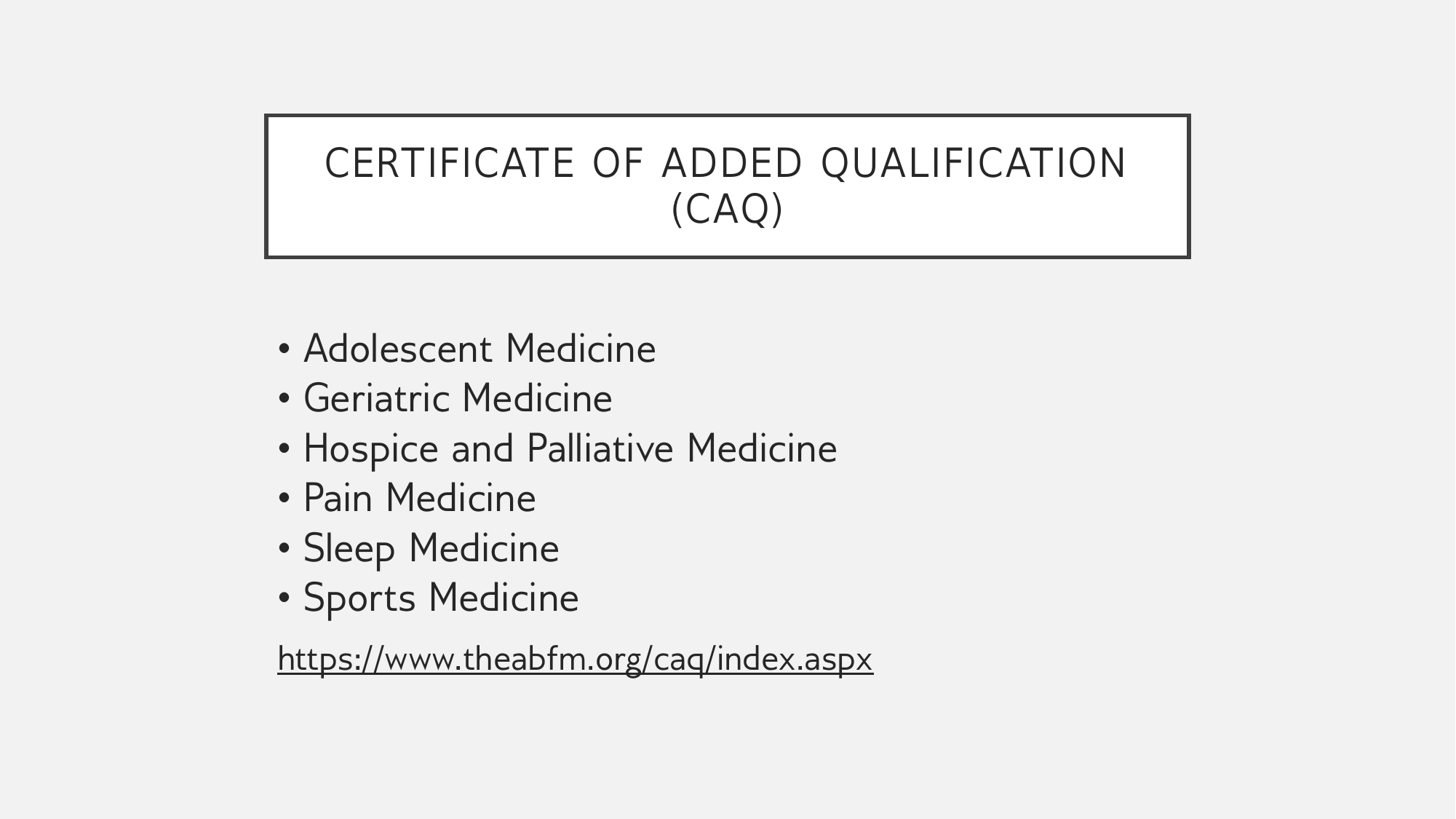

# Certificate of added qualification (CAQ)
• Adolescent Medicine
• Geriatric Medicine
• Hospice and Palliative Medicine
• Pain Medicine
• Sleep Medicine
• Sports Medicine
https://www.theabfm.org/caq/index.aspx